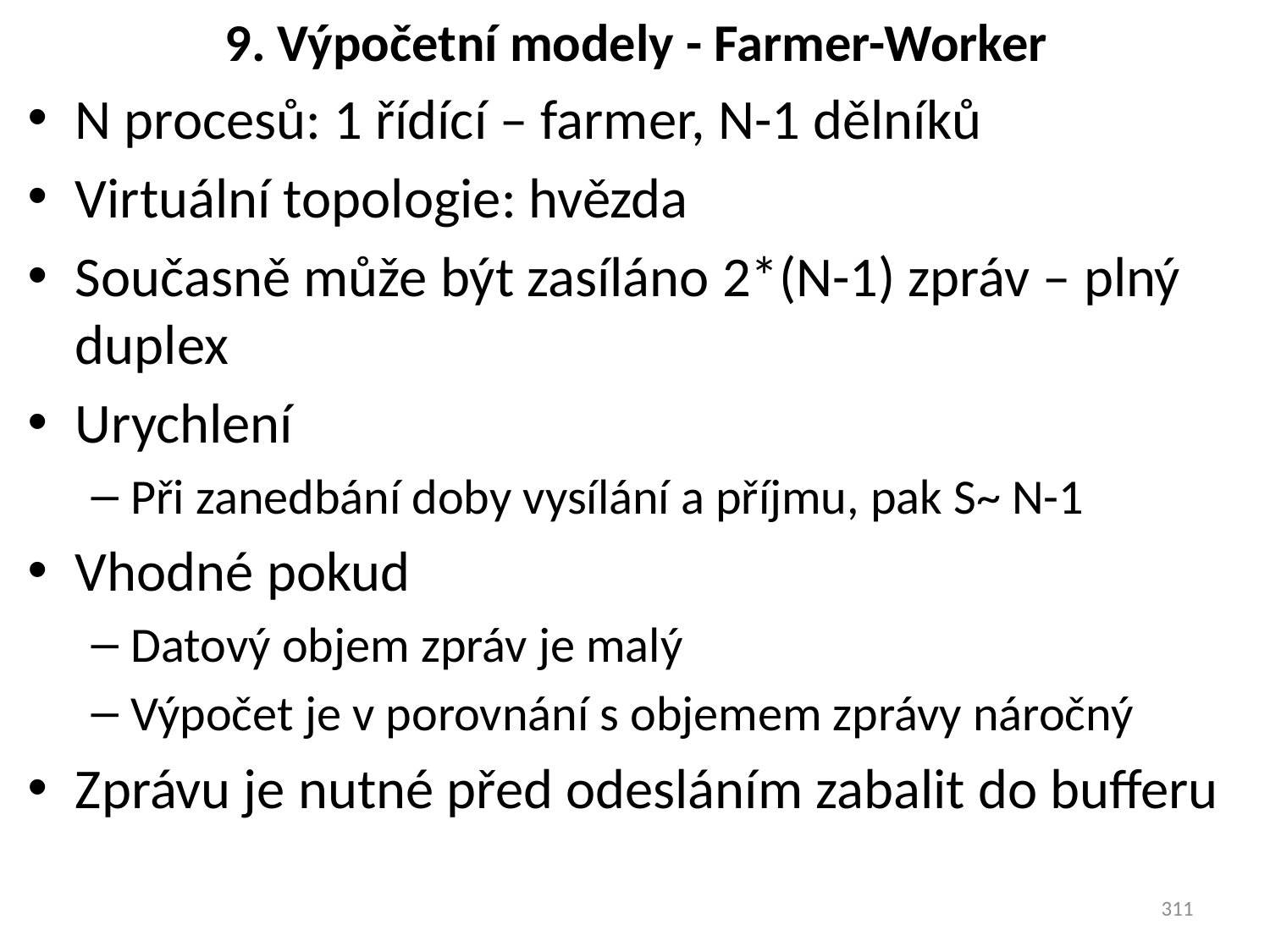

# 9. Výpočetní modely - Farmer-Worker
N procesů: 1 řídící – farmer, N-1 dělníků
Virtuální topologie: hvězda
Současně může být zasíláno 2*(N-1) zpráv – plný duplex
Urychlení
Při zanedbání doby vysílání a příjmu, pak S~ N-1
Vhodné pokud
Datový objem zpráv je malý
Výpočet je v porovnání s objemem zprávy náročný
Zprávu je nutné před odesláním zabalit do bufferu
311